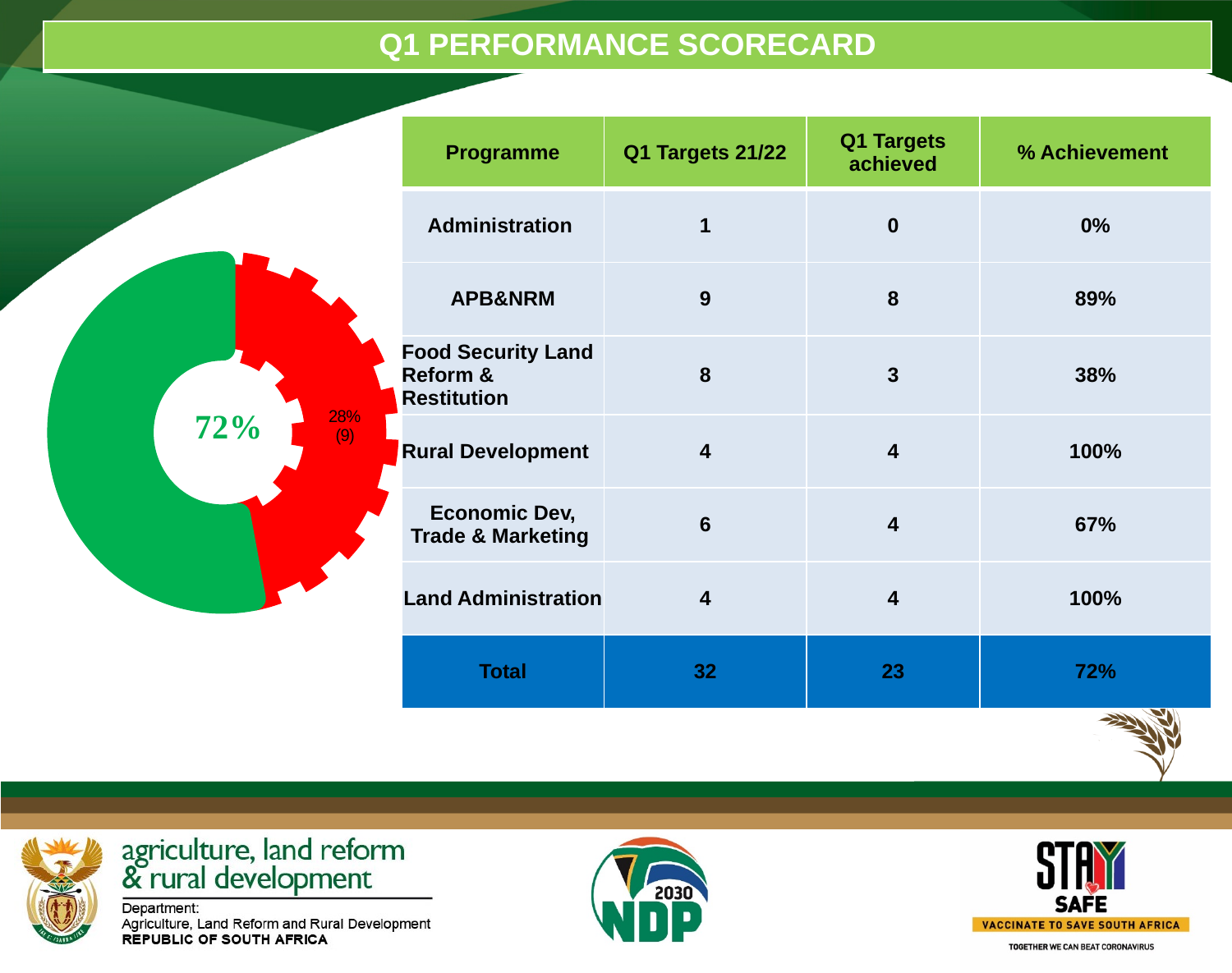

| Q1 PERFORMANCE SCORECARD |
| --- |

### Chart

| Category |  |
|---|---|
| Not achieved  | 0.47 |
| Partially achieved  | 0.0 |
| Achieved  | 0.53 |
| Programme | Q1 Targets 21/22 | Q1 Targets achieved | % Achievement |
| --- | --- | --- | --- |
| Administration | 1 | 0 | 0% |
| APB&NRM | 9 | 8 | 89% |
| Food Security Land Reform & Restitution | 8 | 3 | 38% |
| Rural Development | 4 | 4 | 100% |
| Economic Dev, Trade & Marketing | 6 | 4 | 67% |
| Land Administration | 4 | 4 | 100% |
| Total | 32 | 23 | 72% |